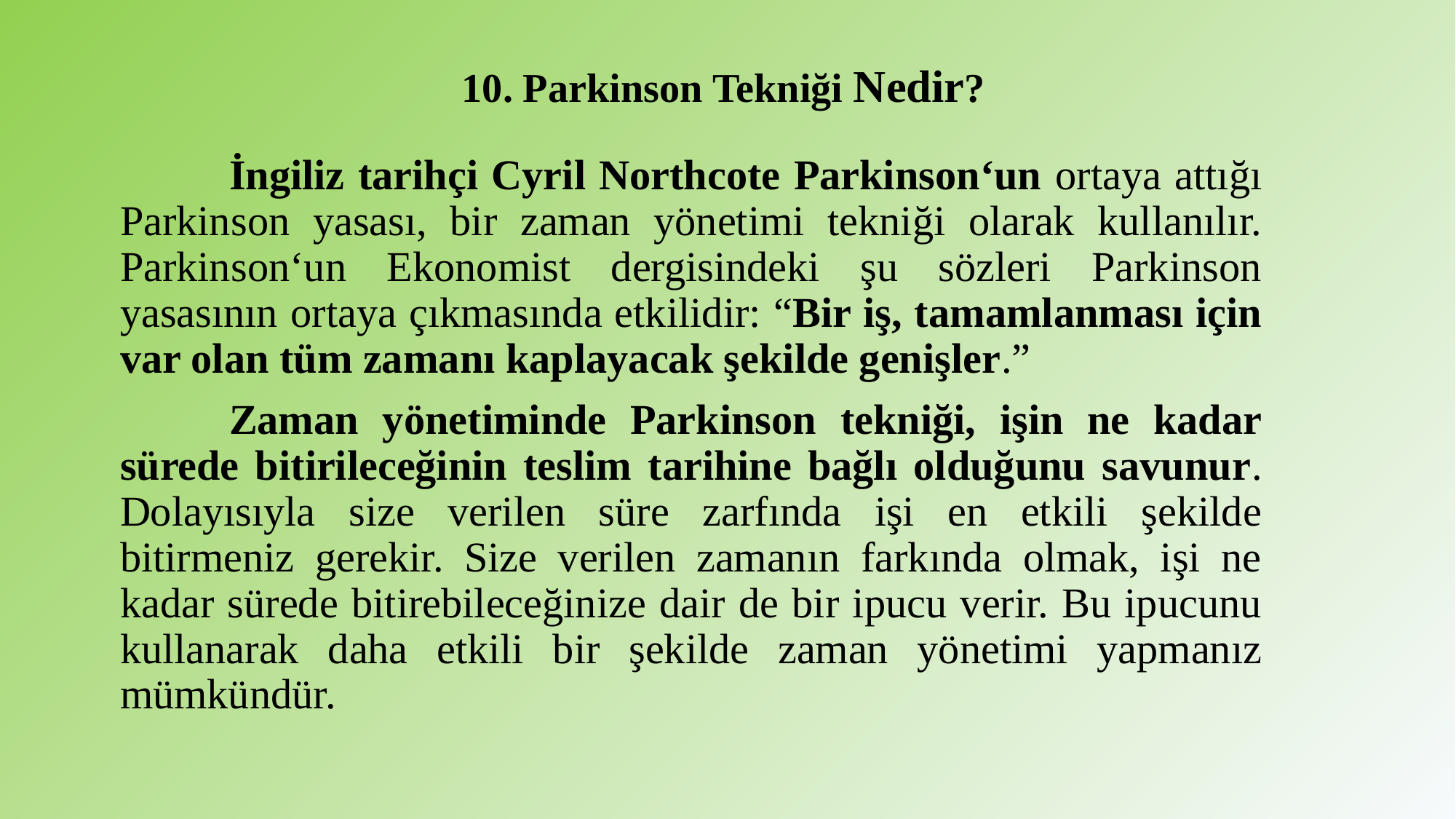

# 10. Parkinson Tekniği Nedir?
	İngiliz tarihçi Cyril Northcote Parkinson‘un ortaya attığı Parkinson yasası, bir zaman yönetimi tekniği olarak kullanılır. Parkinson‘un Ekonomist dergisindeki şu sözleri Parkinson yasasının ortaya çıkmasında etkilidir: “Bir iş, tamamlanması için var olan tüm zamanı kaplayacak şekilde genişler.”
	Zaman yönetiminde Parkinson tekniği, işin ne kadar sürede bitirileceğinin teslim tarihine bağlı olduğunu savunur. Dolayısıyla size verilen süre zarfında işi en etkili şekilde bitirmeniz gerekir. Size verilen zamanın farkında olmak, işi ne kadar sürede bitirebileceğinize dair de bir ipucu verir. Bu ipucunu kullanarak daha etkili bir şekilde zaman yönetimi yapmanız mümkündür.